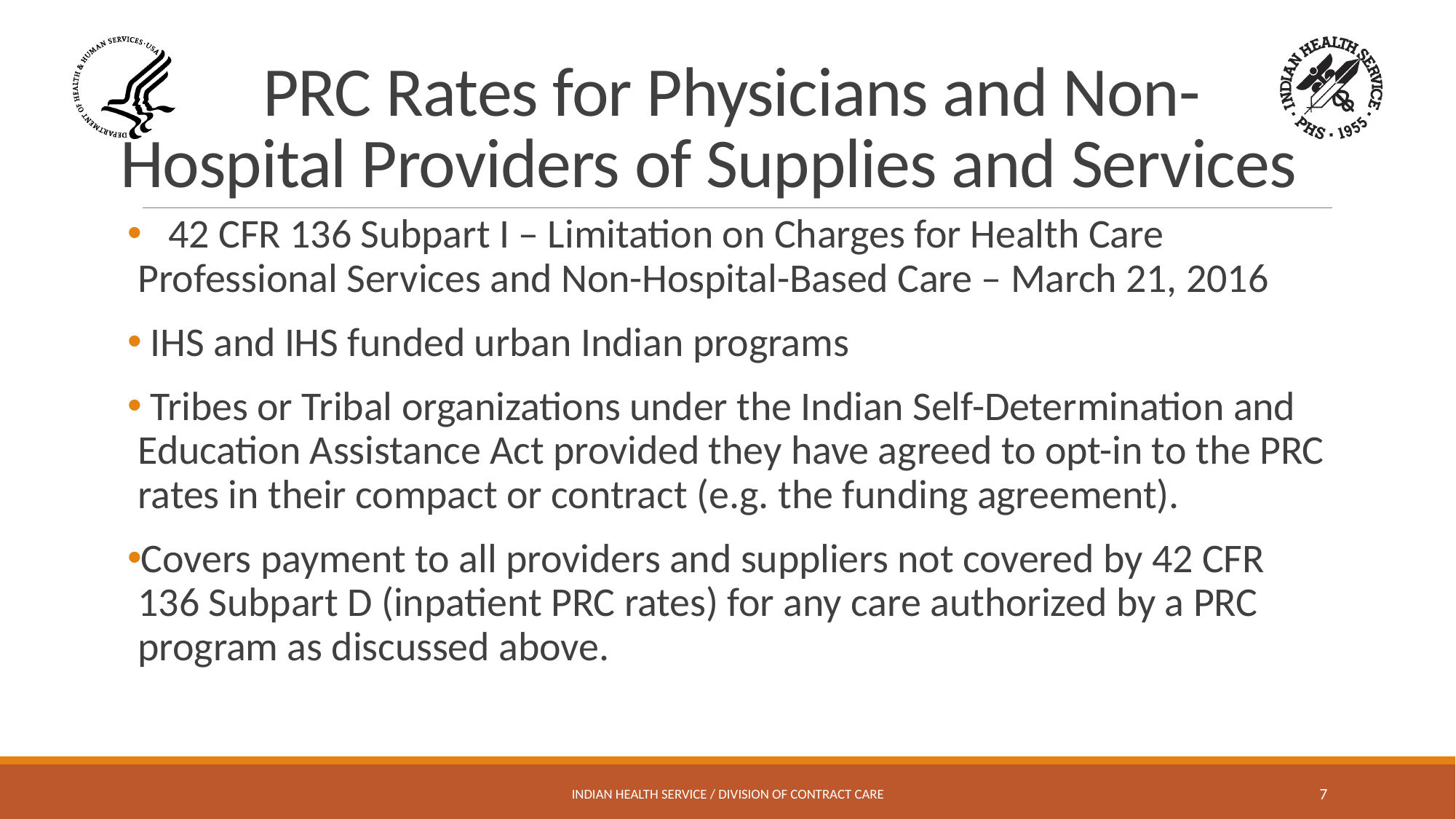

# PRC Rates for Physicians and Non-Hospital Providers of Supplies and Services
   42 CFR 136 Subpart I – Limitation on Charges for Health Care Professional Services and Non-Hospital-Based Care – March 21, 2016
 IHS and IHS funded urban Indian programs
 Tribes or Tribal organizations under the Indian Self-Determination and Education Assistance Act provided they have agreed to opt-in to the PRC rates in their compact or contract (e.g. the funding agreement).
Covers payment to all providers and suppliers not covered by 42 CFR 136 Subpart D (inpatient PRC rates) for any care authorized by a PRC program as discussed above.
Indian Health Service / Division of Contract Care
7